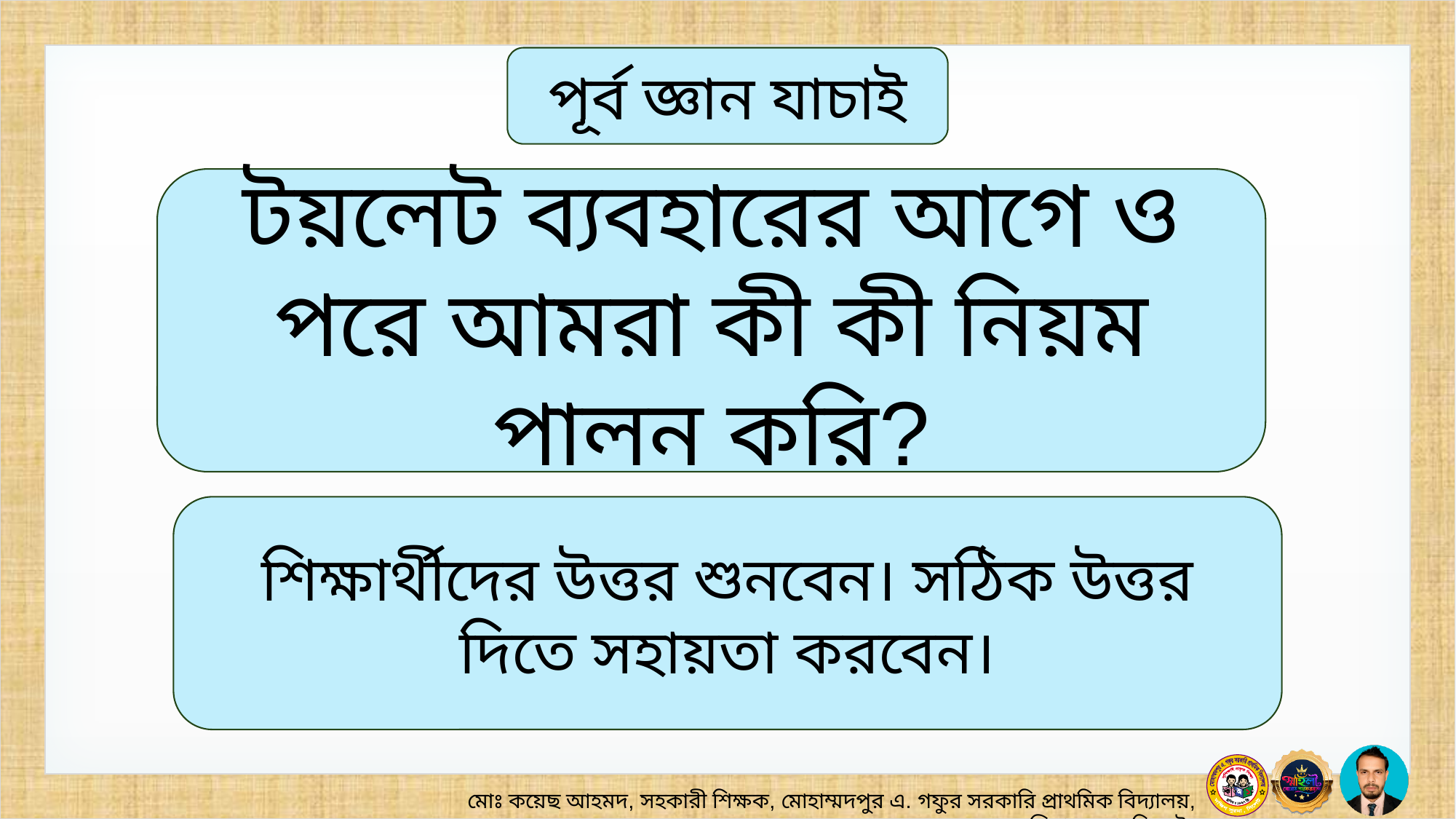

পূর্ব জ্ঞান যাচাই
টয়লেট ব্যবহারের আগে ও পরে আমরা কী কী নিয়ম পালন করি?
শিক্ষার্থীদের উত্তর শুনবেন। সঠিক উত্তর দিতে সহায়তা করবেন।